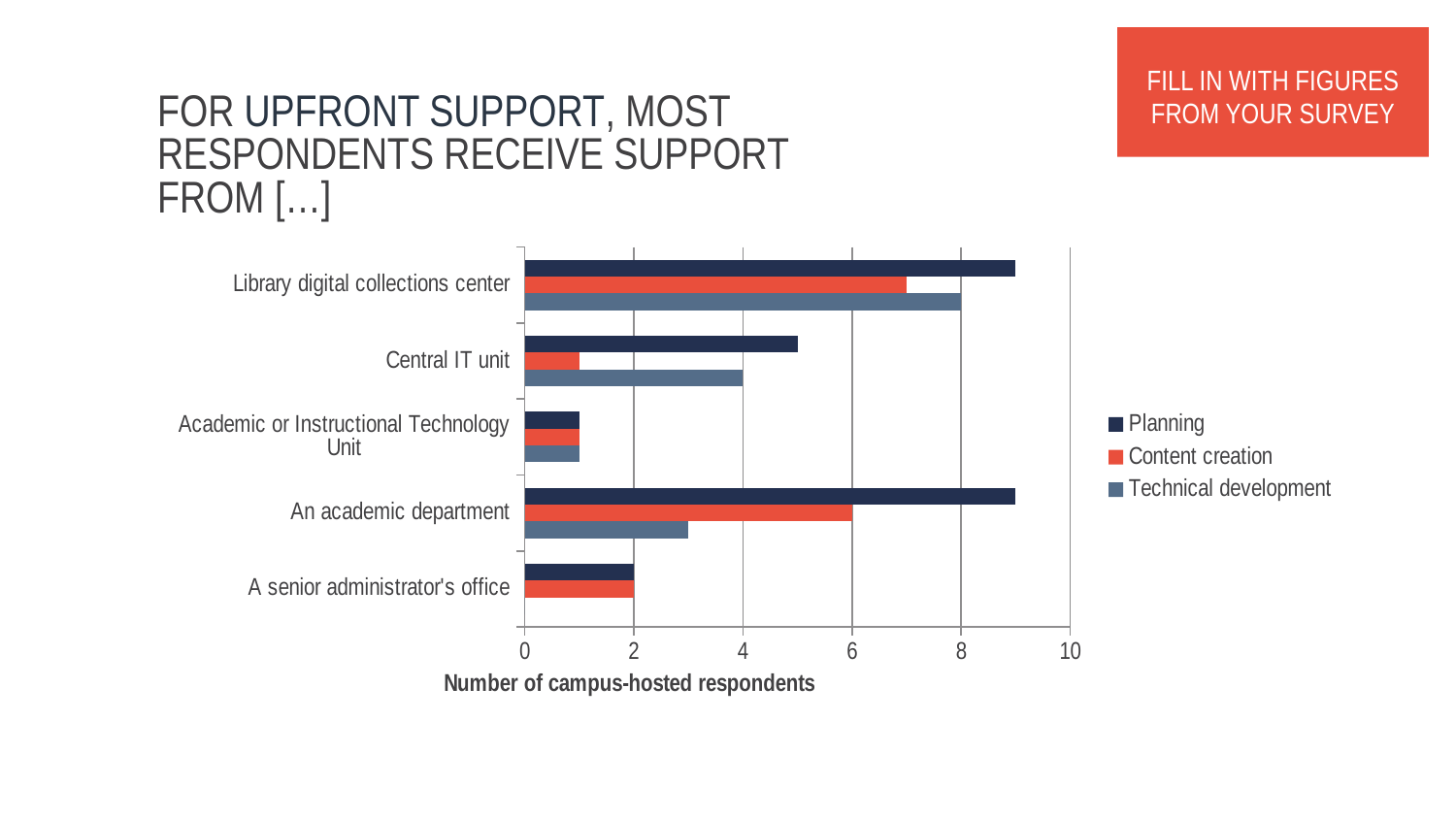

FILL IN WITH FIGURES FROM YOUR SURVEY

# For upfront support, most respondents receive support from […]

### Chart

| Category | Technical development | Content creation | Planning |
|---|---|---|---|
| A senior administrator's office | 0.0 | 2.0 | 2.0 |
| An academic department | 3.0 | 6.0 | 9.0 |
| Academic or Instructional Technology Unit | 1.0 | 1.0 | 1.0 |
| Central IT unit | 4.0 | 1.0 | 5.0 |
| Library digital collections center | 8.0 | 7.0 | 9.0 |